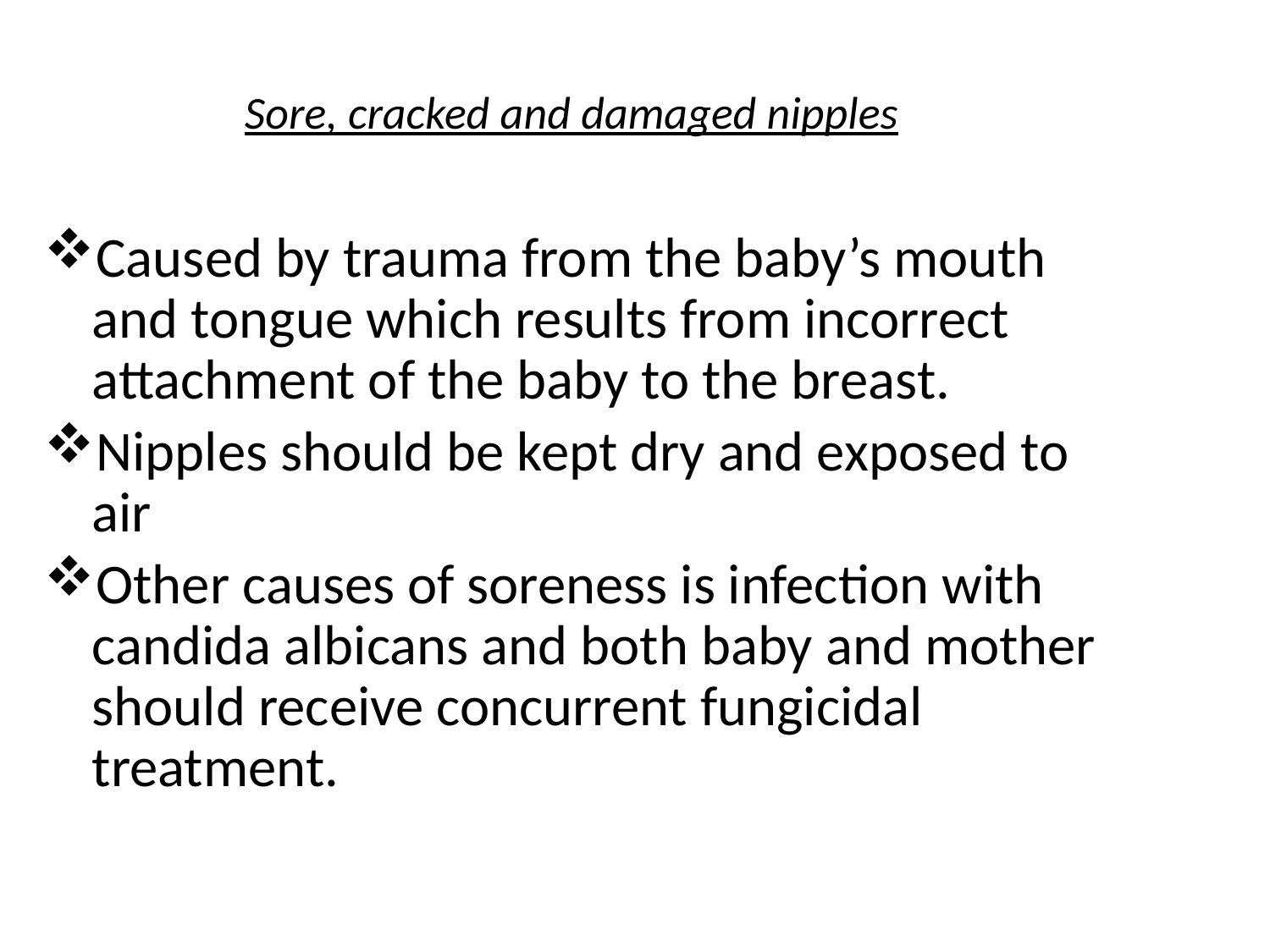

# Sore, cracked and damaged nipples
Caused by trauma from the baby’s mouth and tongue which results from incorrect attachment of the baby to the breast.
Nipples should be kept dry and exposed to air
Other causes of soreness is infection with candida albicans and both baby and mother should receive concurrent fungicidal treatment.